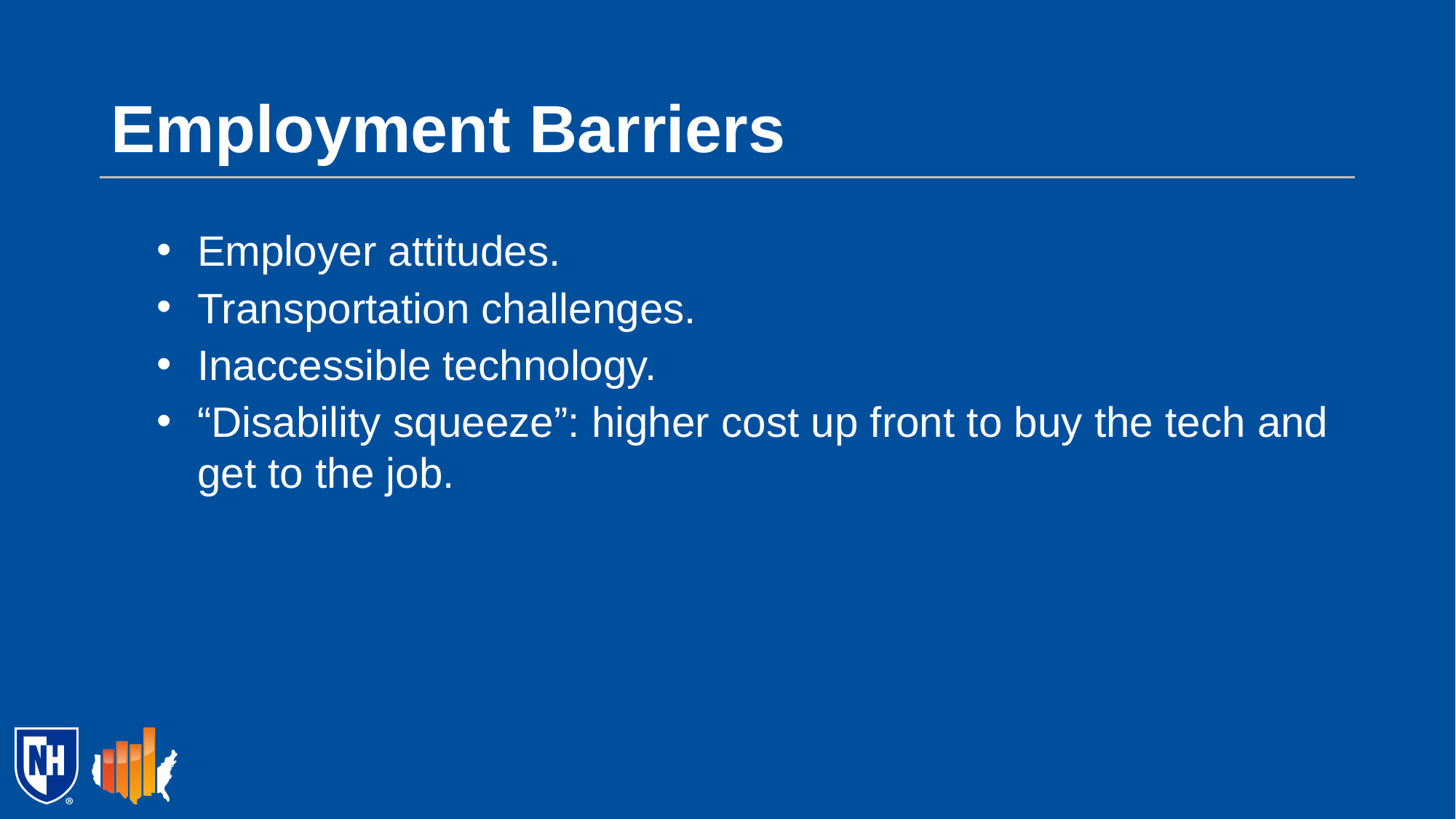

# Employment Barriers
Employer attitudes.
Transportation challenges.
Inaccessible technology.
“Disability squeeze”: higher cost up front to buy the tech and get to the job.